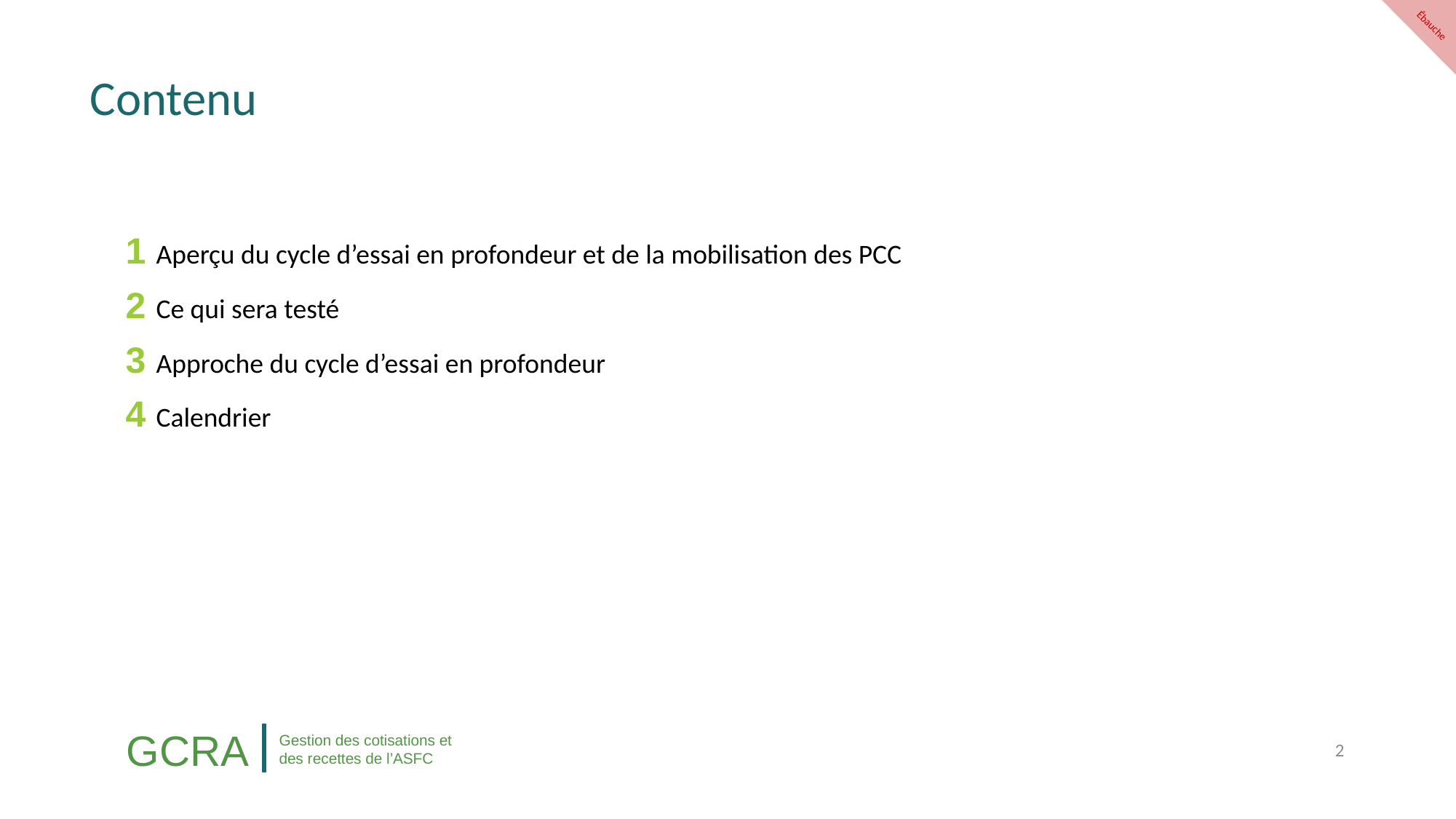

Contenu

1 Aperçu du cycle d’essai en profondeur et de la mobilisation des PCC
2 Ce qui sera testé
3 Approche du cycle d’essai en profondeur
4 Calendrier
2